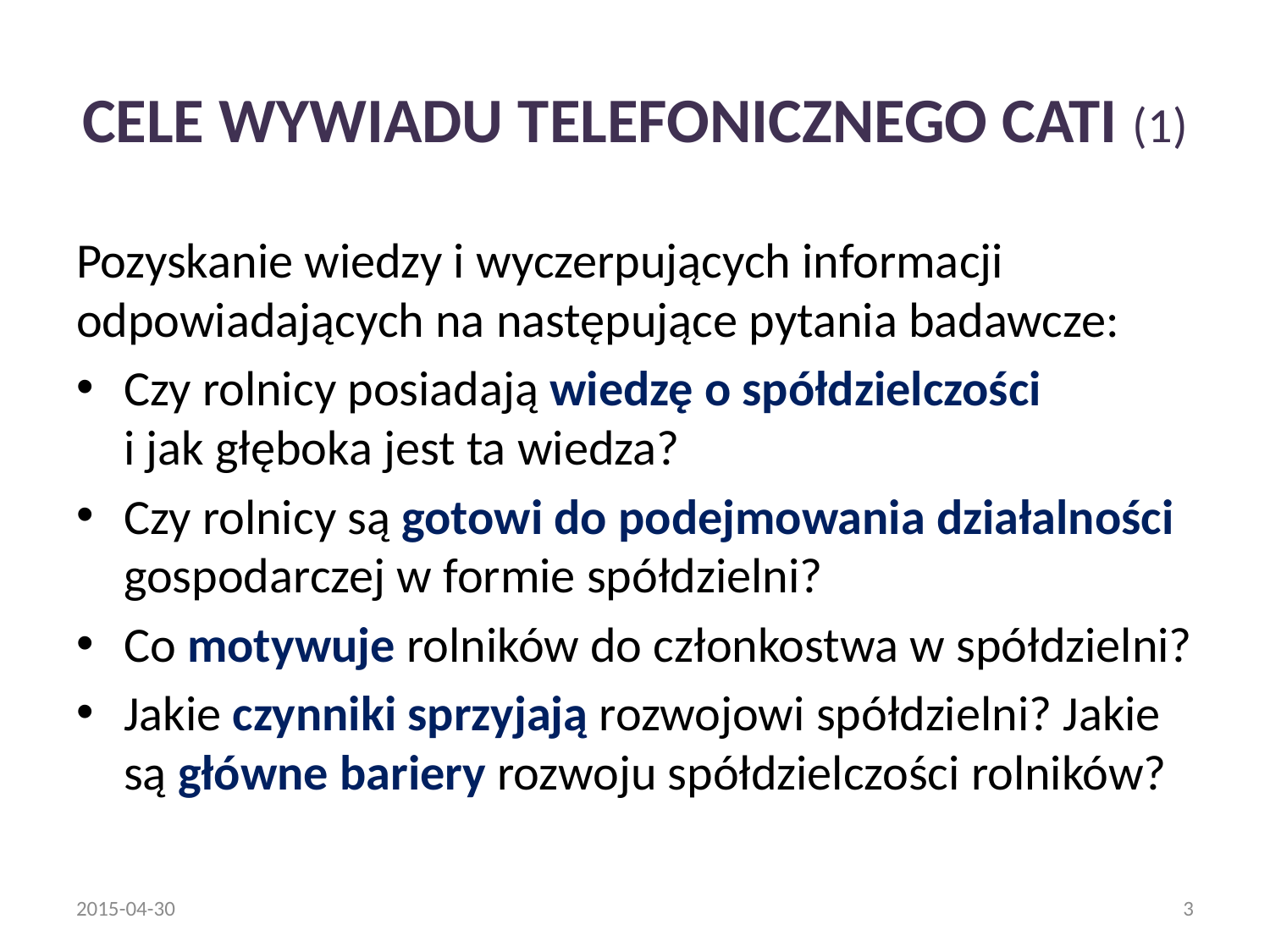

# Cele Wywiadu Telefonicznego CATI (1)
Pozyskanie wiedzy i wyczerpujących informacji
odpowiadających na następujące pytania badawcze:
Czy rolnicy posiadają wiedzę o spółdzielczości
i jak głęboka jest ta wiedza?
Czy rolnicy są gotowi do podejmowania działalności gospodarczej w formie spółdzielni?
Co motywuje rolników do członkostwa w spółdzielni?
Jakie czynniki sprzyjają rozwojowi spółdzielni? Jakie są główne bariery rozwoju spółdzielczości rolników?
2015-04-30
3